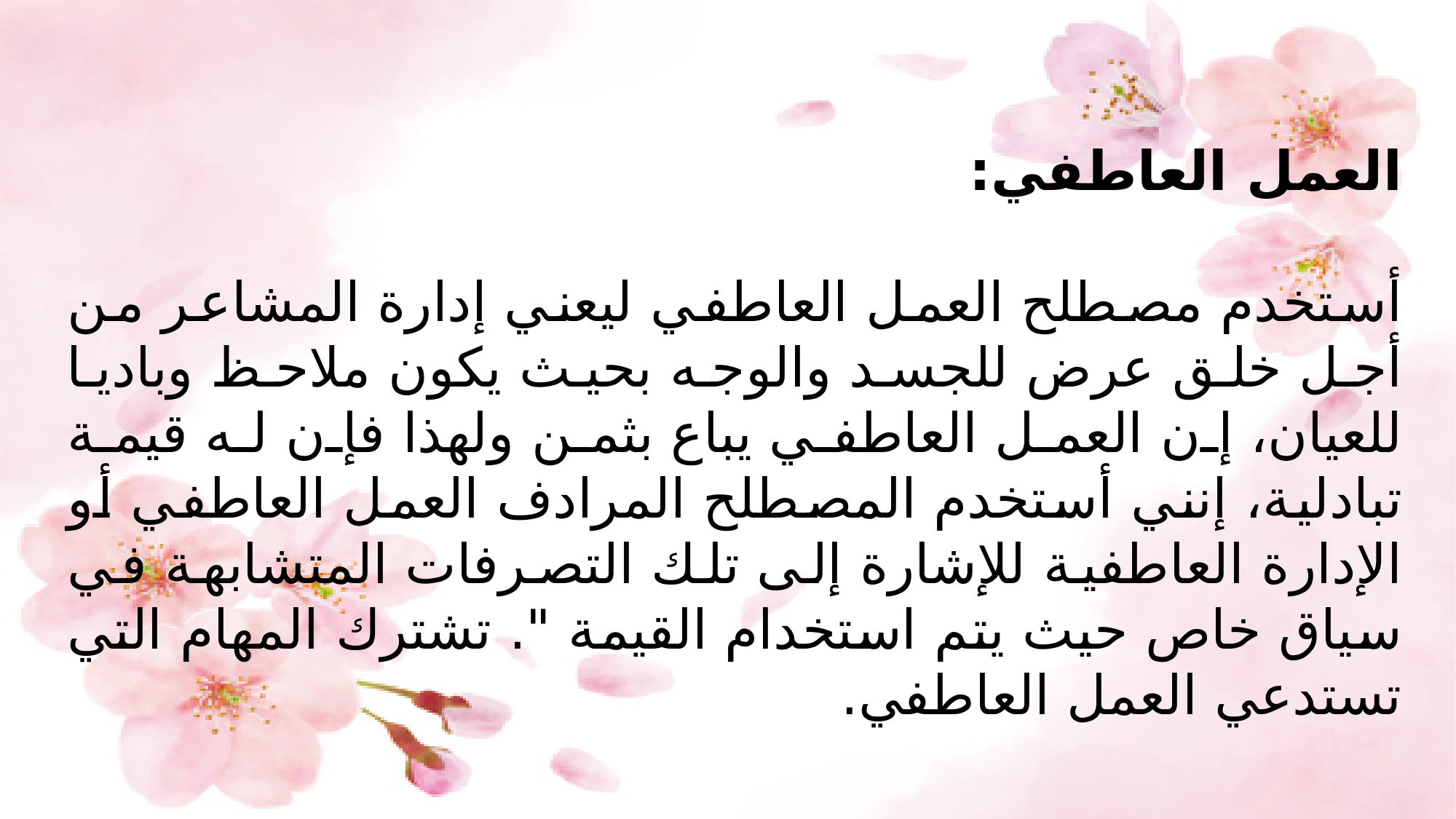

العمل العاطفي:

	أستخدم مصطلح العمل العاطفي ليعني إدارة المشاعر من أجل خلق عرض للجسد والوجه بحيث يكون ملاحظ وباديا للعيان، إن العمل العاطفي يباع بثمن ولهذا فإن له قيمة تبادلية، إنني أستخدم المصطلح المرادف العمل العاطفي أو الإدارة العاطفية للإشارة إلى تلك التصرفات المتشابهة في سياق خاص حيث يتم استخدام القيمة ". تشترك المهام التي تستدعي العمل العاطفي.